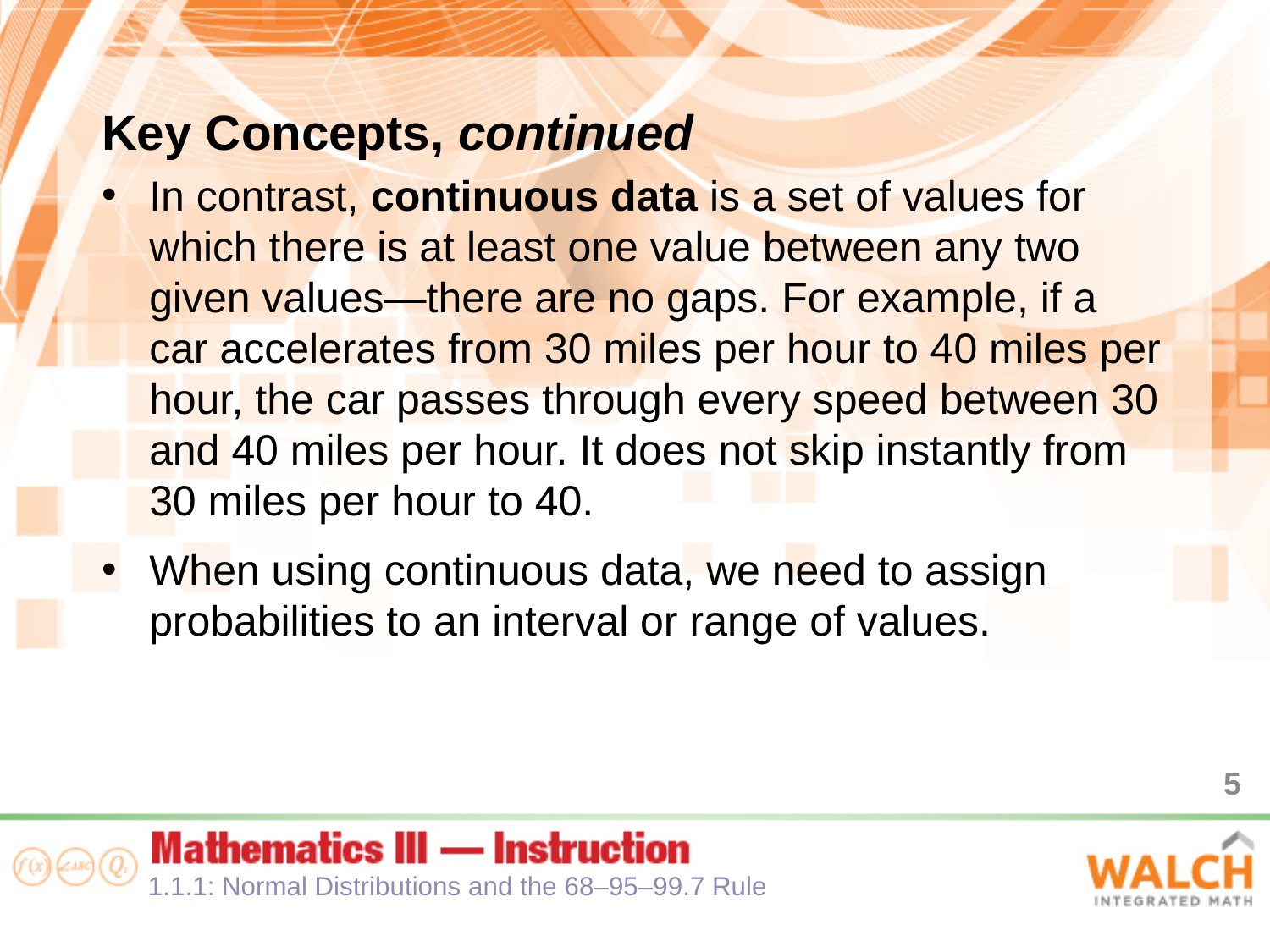

Key Concepts, continued
In contrast, continuous data is a set of values for which there is at least one value between any two given values—there are no gaps. For example, if a car accelerates from 30 miles per hour to 40 miles per hour, the car passes through every speed between 30 and 40 miles per hour. It does not skip instantly from 30 miles per hour to 40.
When using continuous data, we need to assign probabilities to an interval or range of values.
5
1.1.1: Normal Distributions and the 68–95–99.7 Rule